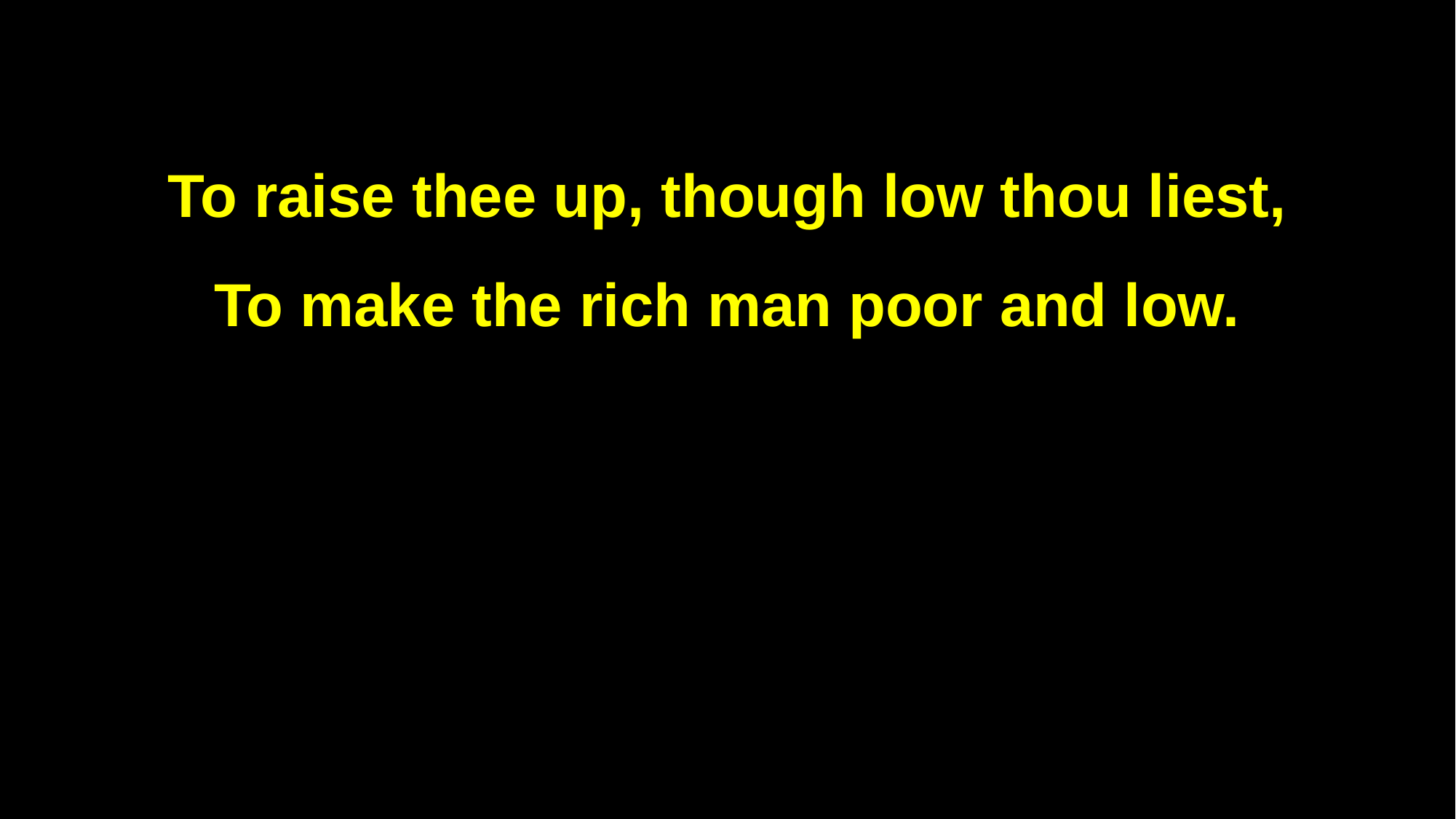

To raise thee up, though low thou liest,
To make the rich man poor and low.